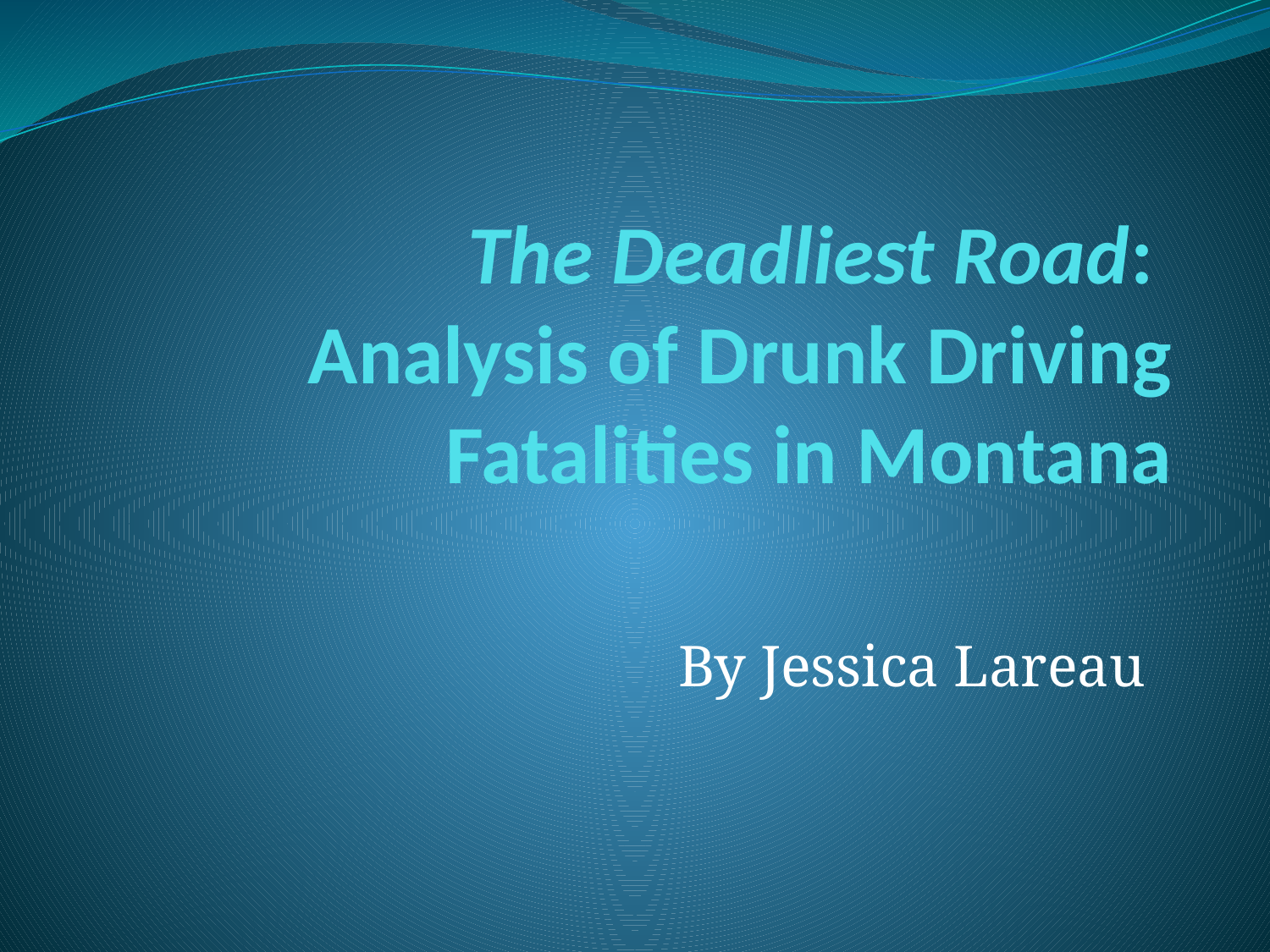

# The Deadliest Road: Analysis of Drunk Driving Fatalities in Montana
By Jessica Lareau